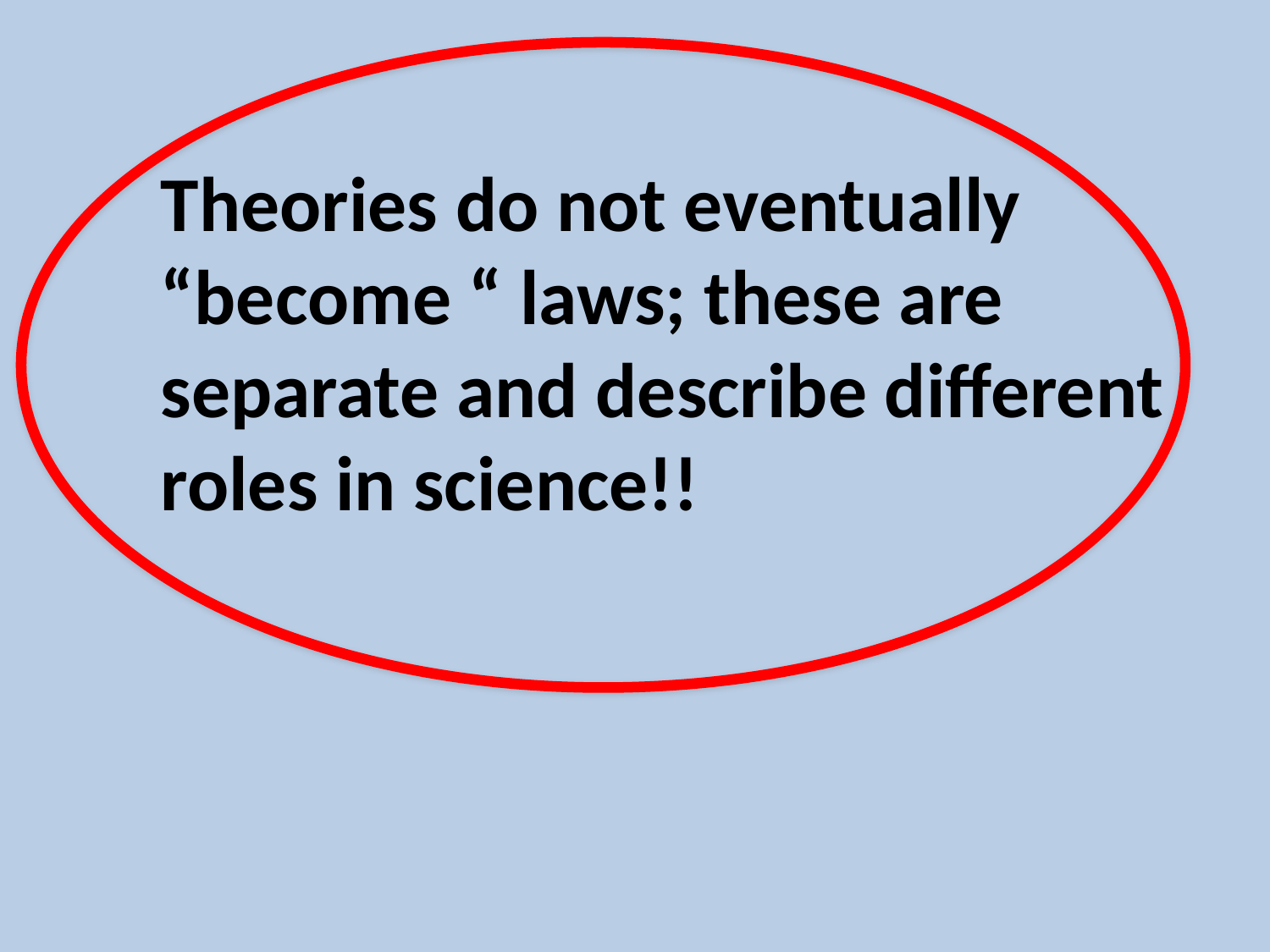

Theories do not eventually “become “ laws; these are separate and describe different roles in science!!